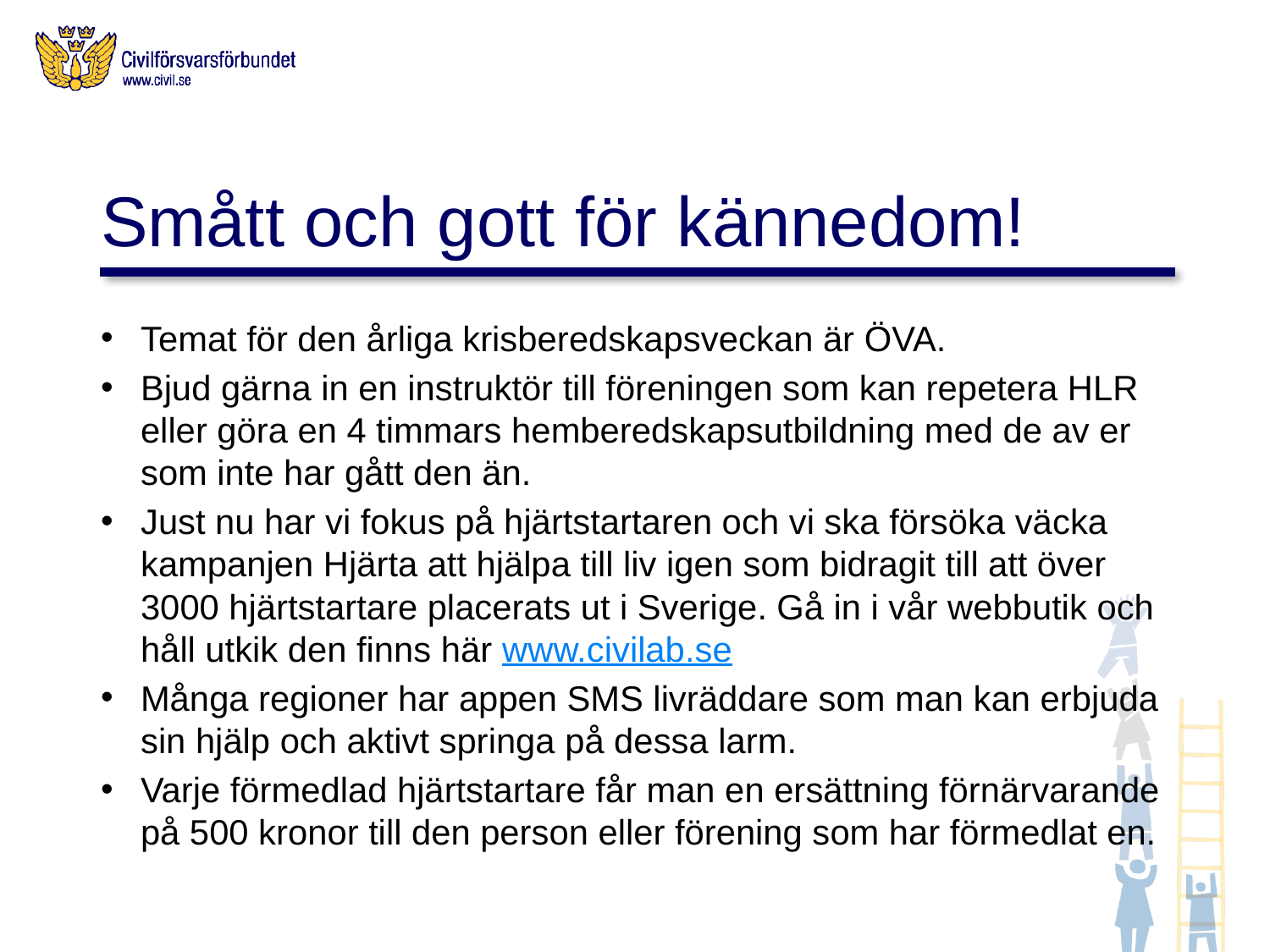

# Smått och gott för kännedom!
Temat för den årliga krisberedskapsveckan är ÖVA.
Bjud gärna in en instruktör till föreningen som kan repetera HLR eller göra en 4 timmars hemberedskapsutbildning med de av er som inte har gått den än.
Just nu har vi fokus på hjärtstartaren och vi ska försöka väcka kampanjen Hjärta att hjälpa till liv igen som bidragit till att över 3000 hjärtstartare placerats ut i Sverige. Gå in i vår webbutik och håll utkik den finns här www.civilab.se
Många regioner har appen SMS livräddare som man kan erbjuda sin hjälp och aktivt springa på dessa larm.
Varje förmedlad hjärtstartare får man en ersättning förnärvarande på 500 kronor till den person eller förening som har förmedlat en.